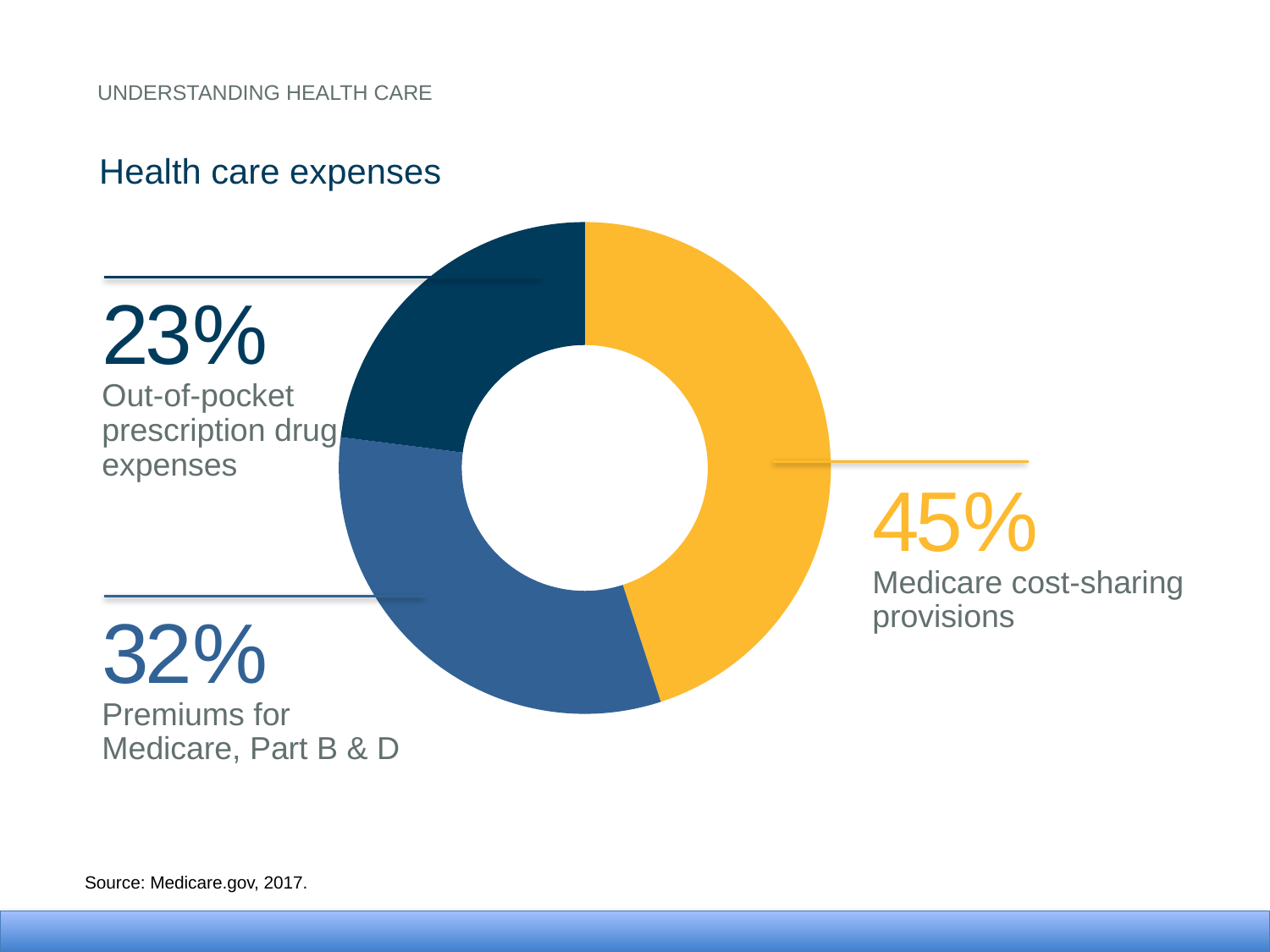

Understanding health care
Health care expenses

### Chart

| Category | Expense |
|---|---|
| Cost-sharing | 0.45 |
| Premiums | 0.32000000000000006 |
| Out-of-Pocket | 0.23 |
23%
Out-of-pocket
prescription drug expenses
45%
Medicare cost-sharing provisions
32%
Premiums for Medicare, Part B & D
Source: Medicare.gov, 2017.

12